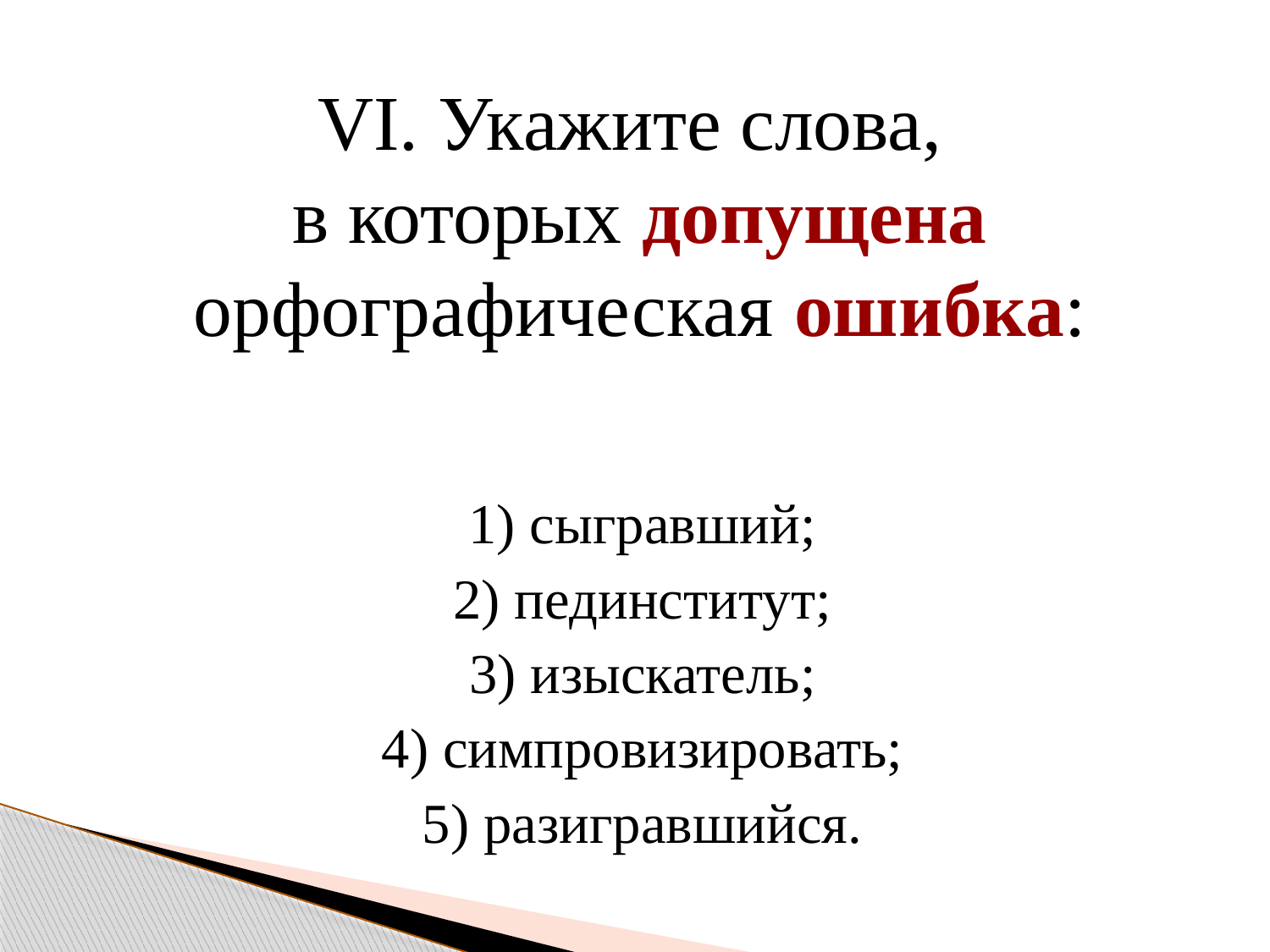

# VI. Укажите слова, в которых допущена орфографическая ошибка:

1) сыгравший;
2) пединститут;
3) изыскатель;
4) симпровизировать;
5) разигравшийся.